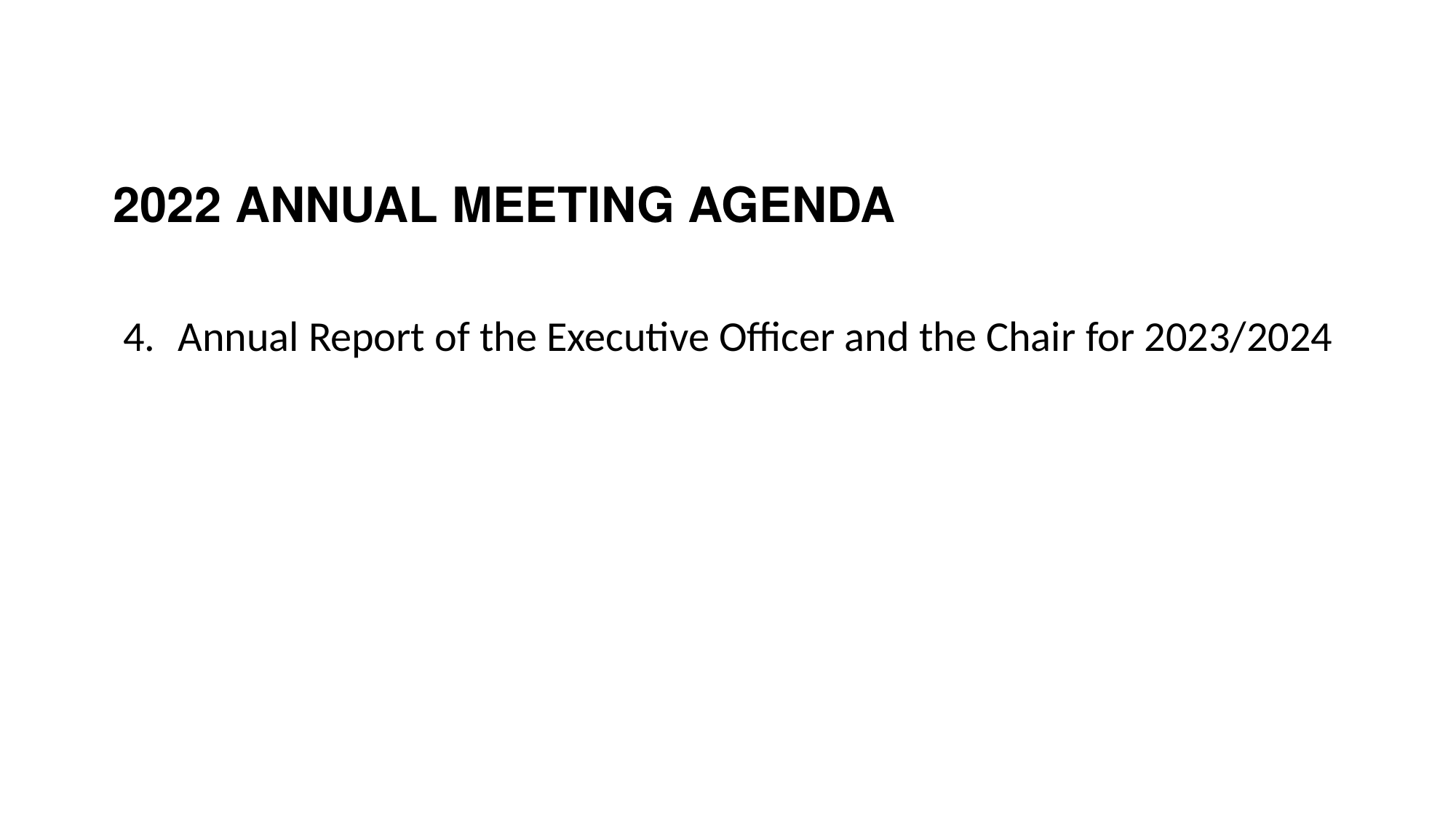

# 2022 ANNUAL MEETING AGENDA
Annual Report of the Executive Officer and the Chair for 2023/2024